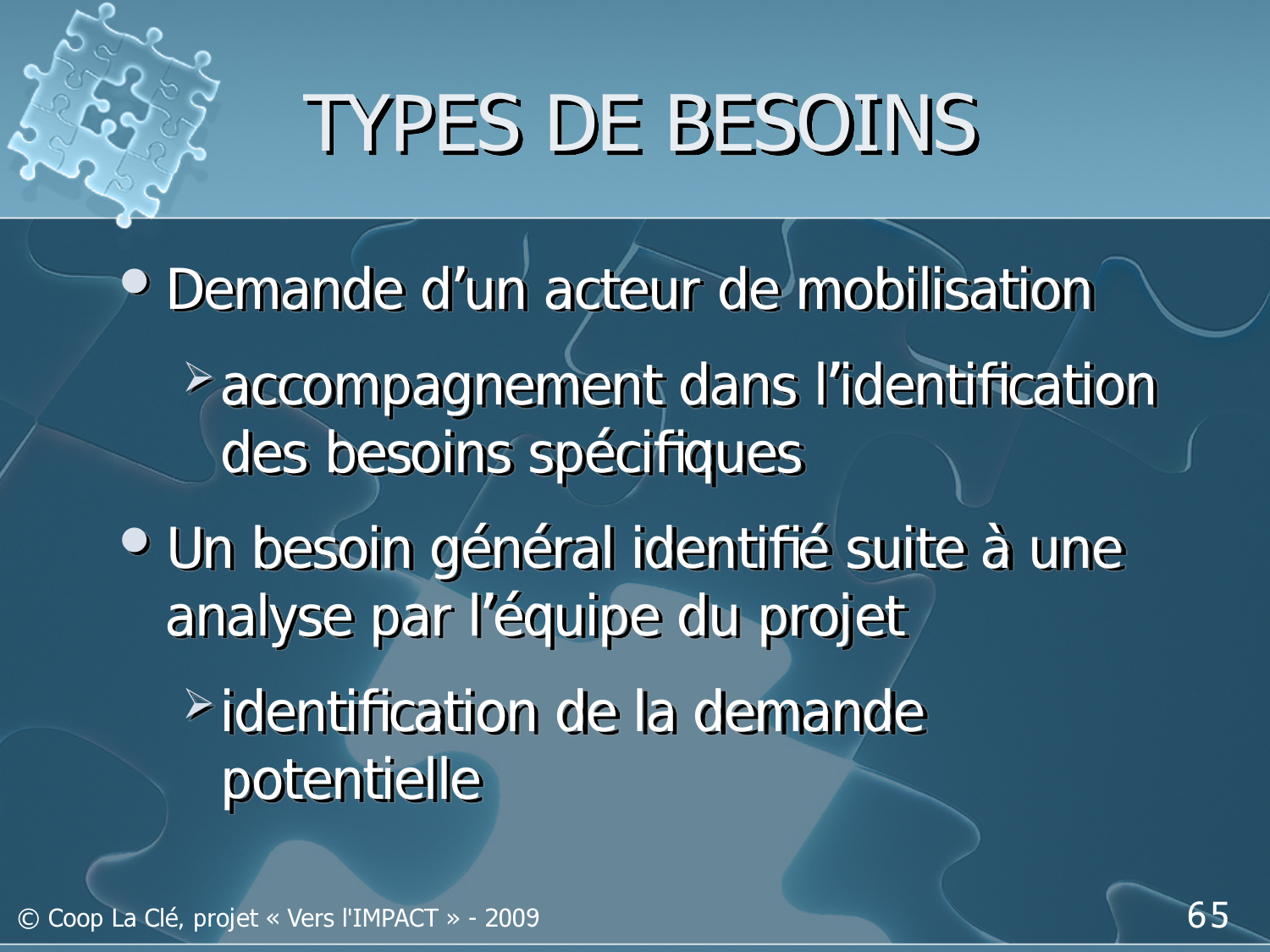

# TYPES DE BESOINS
Demande d’un acteur de mobilisation
accompagnement dans l’identification des besoins spécifiques
Un besoin général identifié suite à une analyse par l’équipe du projet
identification de la demande potentielle
65
© Coop La Clé, projet « Vers l'IMPACT » - 2009